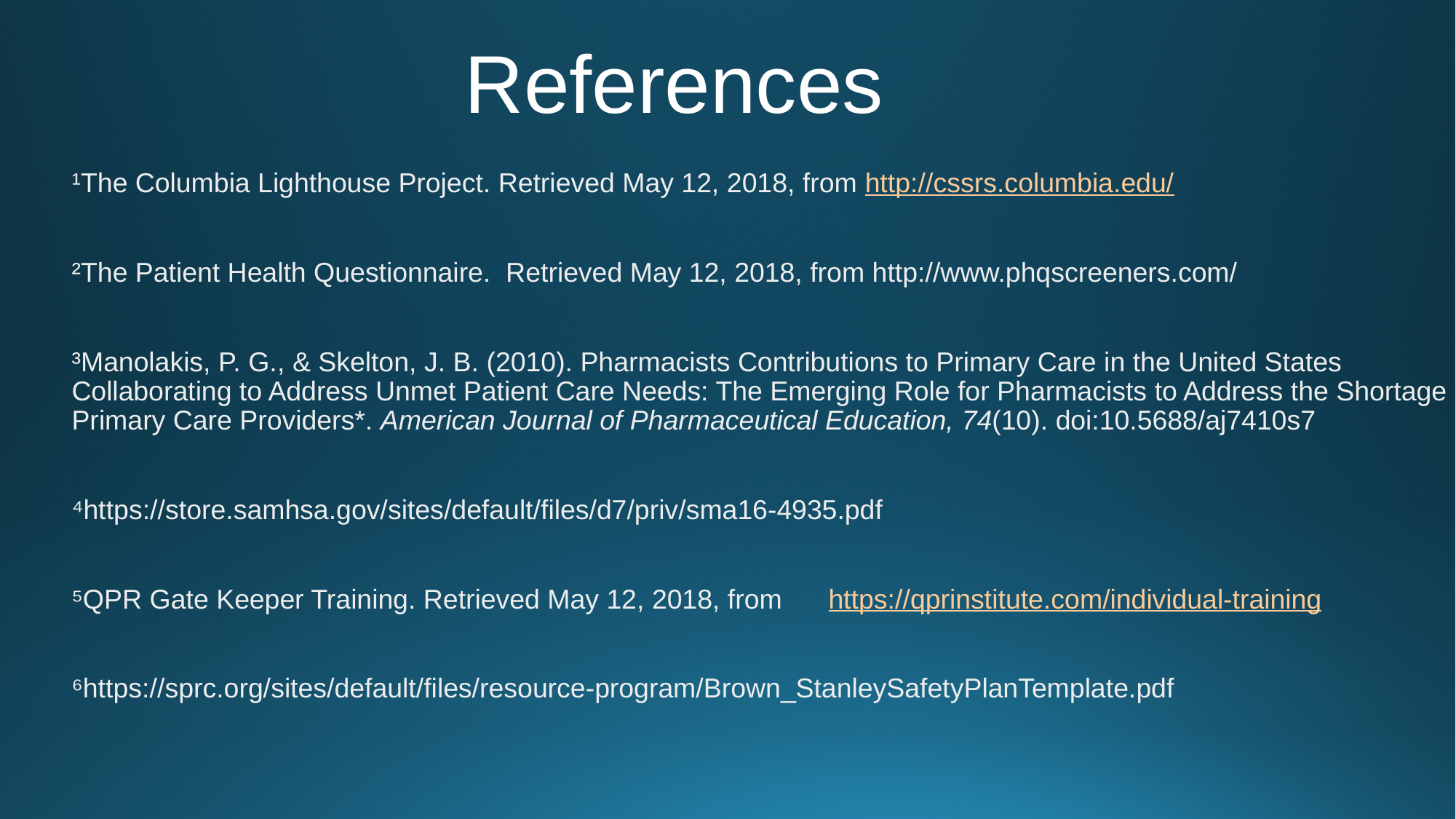

# References
¹The Columbia Lighthouse Project. Retrieved May 12, 2018, from http://cssrs.columbia.edu/

²The Patient Health Questionnaire.  Retrieved May 12, 2018, from http://www.phqscreeners.com/

³Manolakis, P. G., & Skelton, J. B. (2010). Pharmacists Contributions to Primary Care in the United States Collaborating to Address Unmet Patient Care Needs: The Emerging Role for Pharmacists to Address the Shortage of Primary Care Providers*. American Journal of Pharmaceutical Education, 74(10). doi:10.5688/aj7410s7

⁴https://store.samhsa.gov/sites/default/files/d7/priv/sma16-4935.pdf

⁵QPR Gate Keeper Training. Retrieved May 12, 2018, from      https://qprinstitute.com/individual-training

⁶https://sprc.org/sites/default/files/resource-program/Brown_StanleySafetyPlanTemplate.pdf